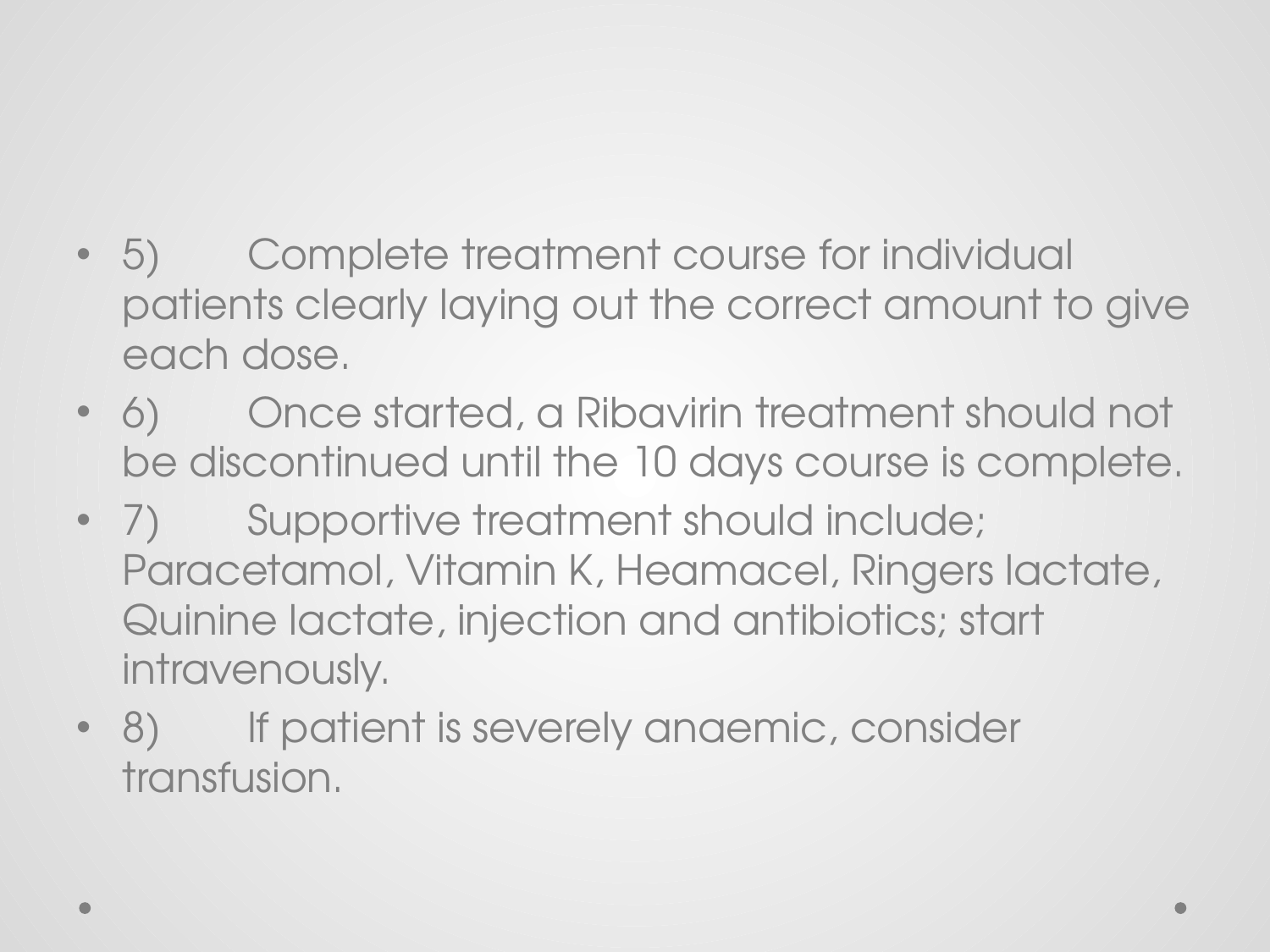

5)	Complete treatment course for individual patients clearly laying out the correct amount to give each dose.
6)	Once started, a Ribavirin treatment should not be discontinued until the 10 days course is complete.
7)	Supportive treatment should include; Paracetamol, Vitamin K, Heamacel, Ringers lactate, Quinine lactate, injection and antibiotics; start intravenously.
8)	If patient is severely anaemic, consider transfusion.